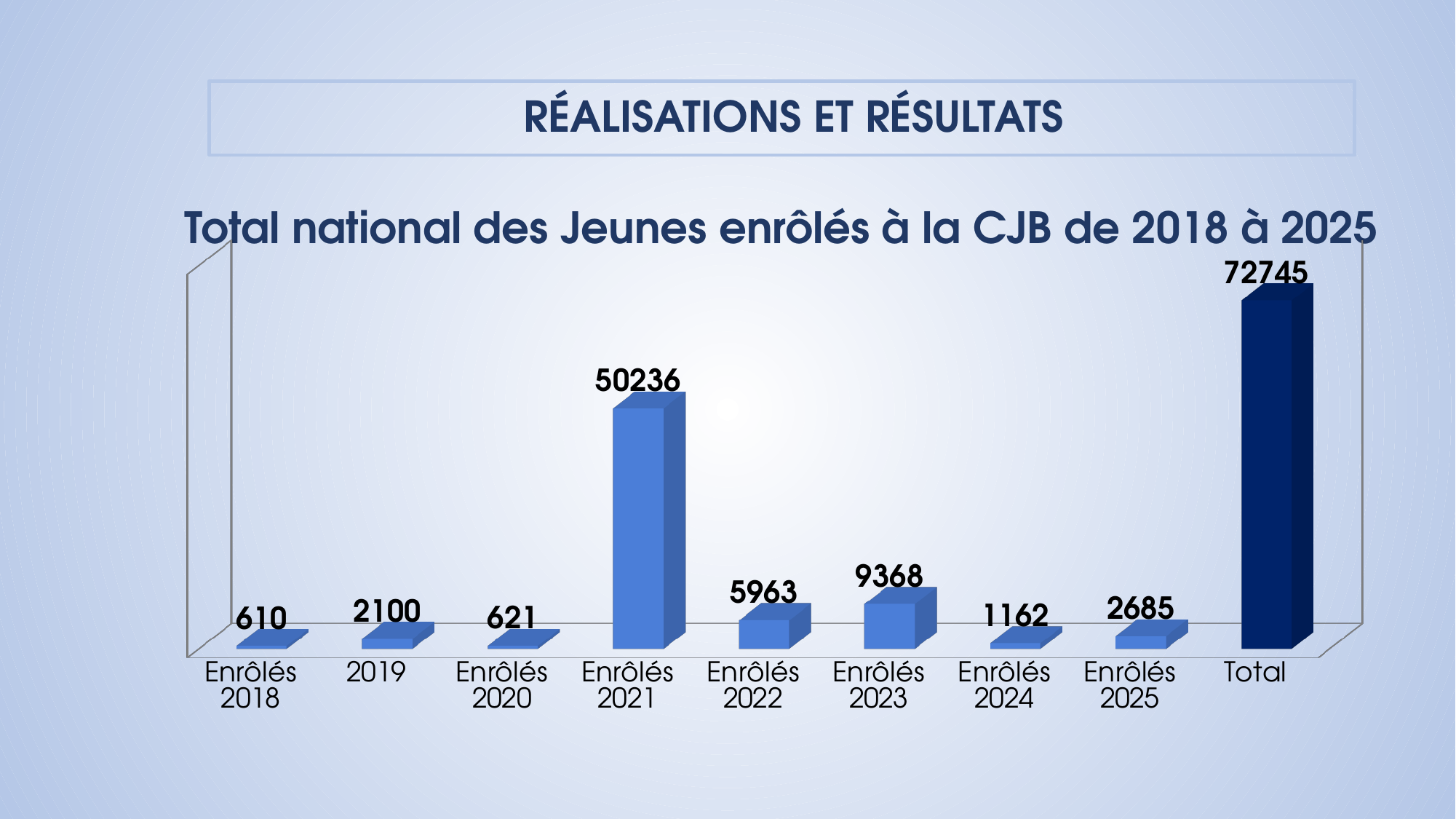

# RÉALISATIONS ET RÉSULTATS
Total national des Jeunes enrôlés à la CJB de 2018 à 2025

[unsupported chart]